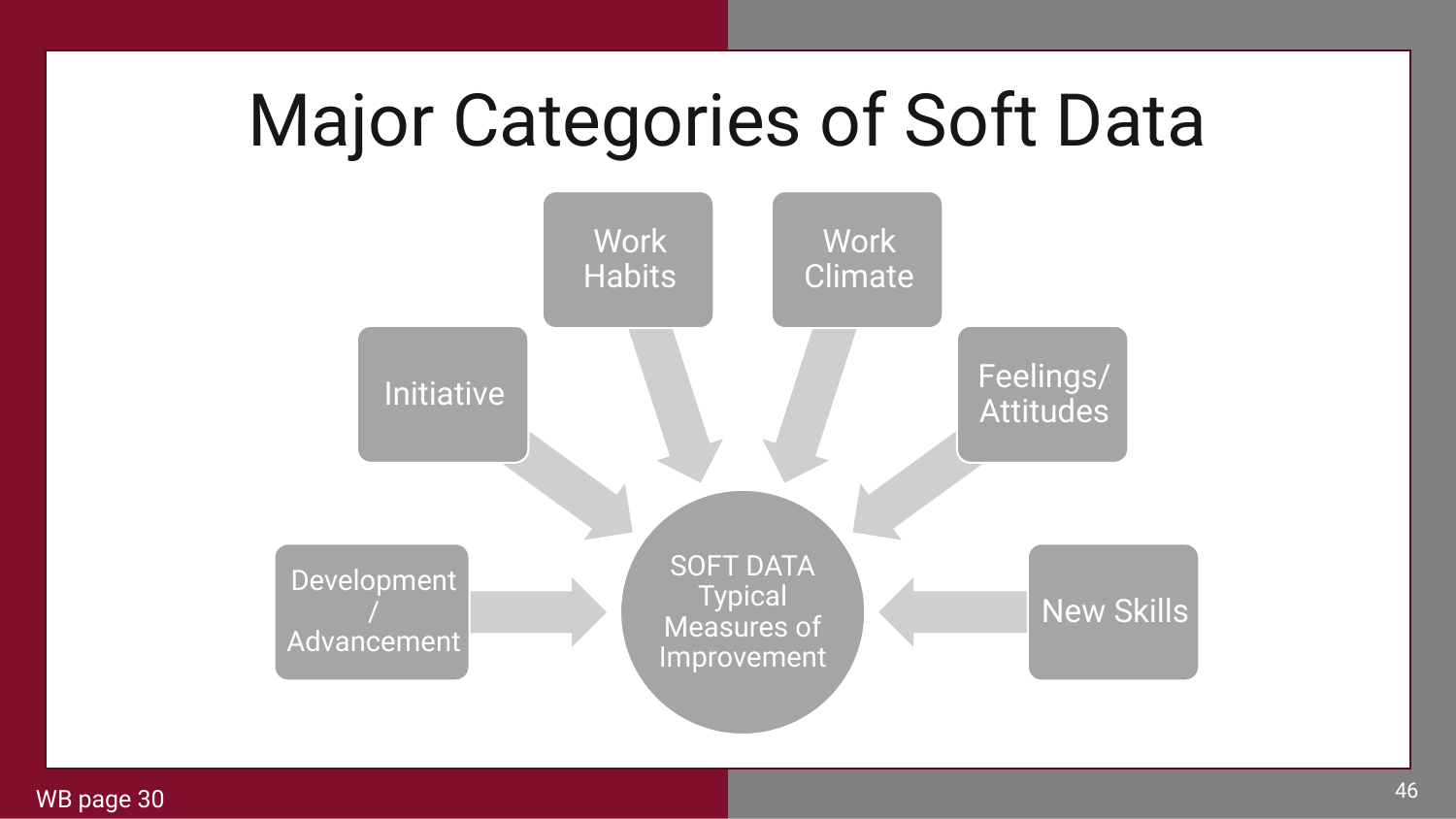

# Major Categories of Soft Data
SOFT DATA Typical Measures of Improvement
Development/
Advancement
Initiative
Work Habits
Work Climate
Feelings/
Attitudes
New Skills
46
WB page 30